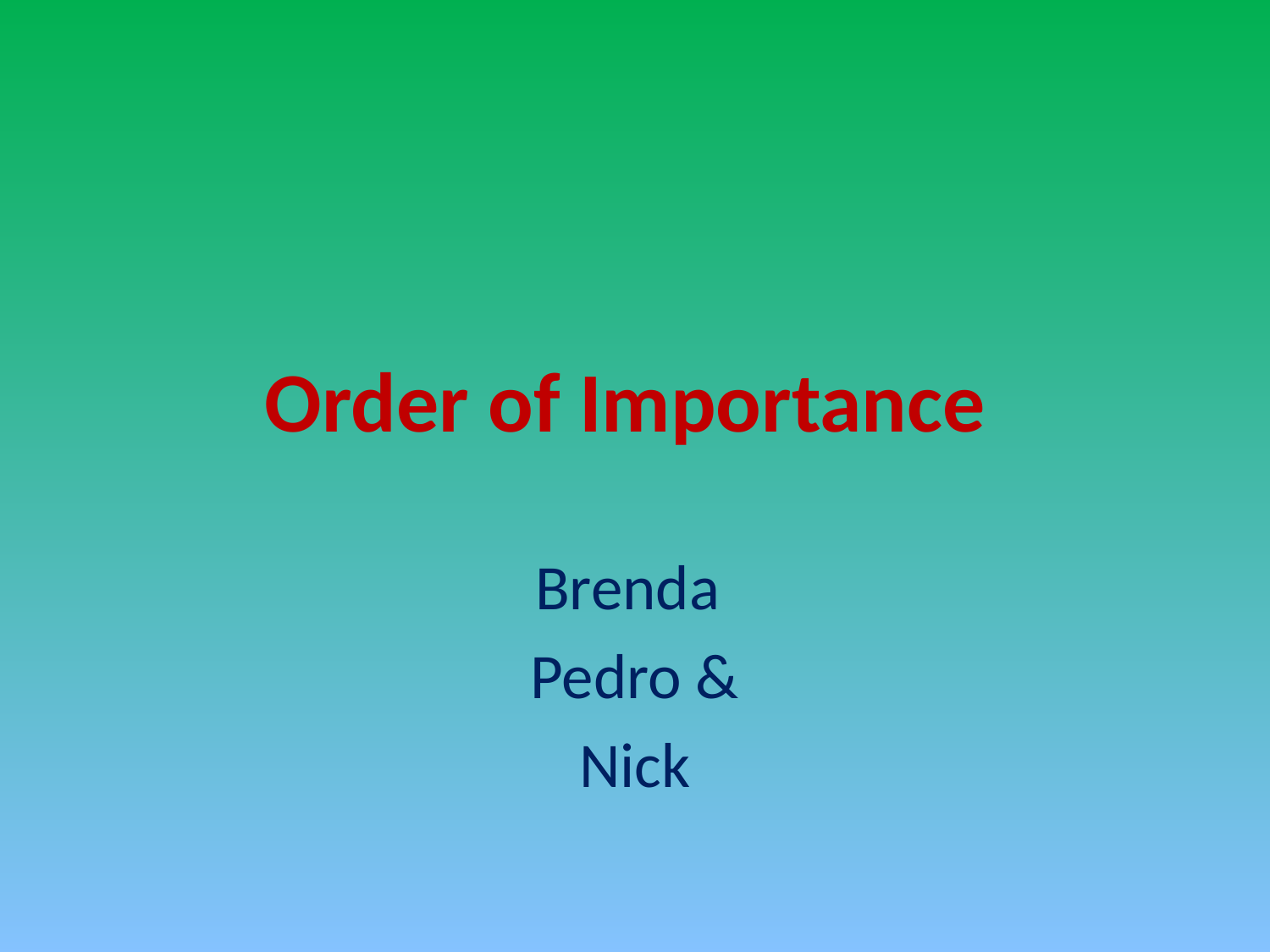

# Order of Importance
Brenda
Pedro &
Nick